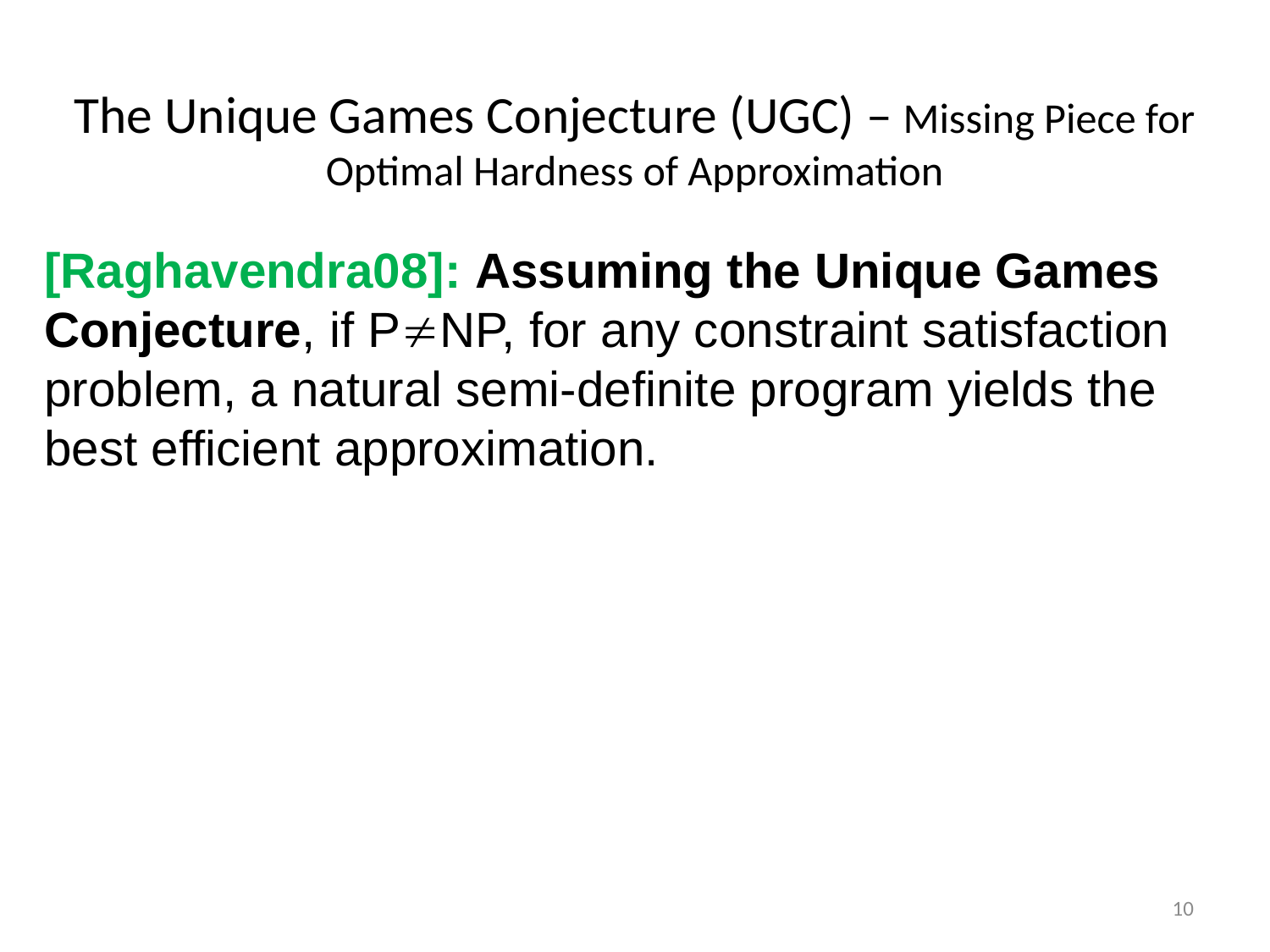

# The Unique Games Conjecture (UGC) – Missing Piece for Optimal Hardness of Approximation
[Raghavendra08]: Assuming the Unique Games Conjecture, if P≠NP, for any constraint satisfaction problem, a natural semi-definite program yields the best efficient approximation.
10